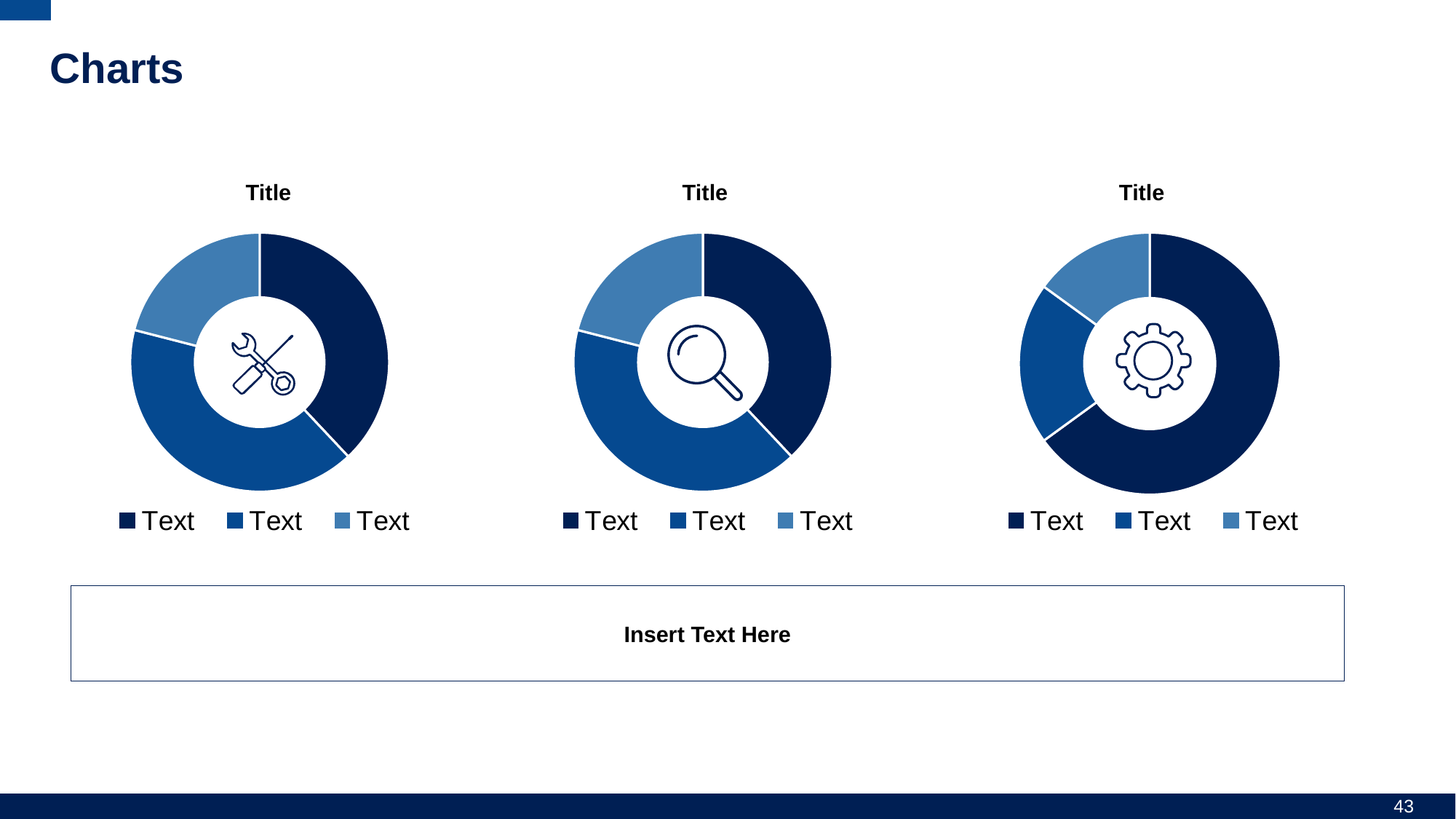

# Charts
Title
Title
Title

### Chart

| Category | Sales |
|---|---|
| Text | 0.38 |
| Text | 0.41 |
| Text | 0.21 |

### Chart

| Category | Sales |
|---|---|
| Text | 0.38 |
| Text | 0.41 |
| Text | 0.21 |

### Chart

| Category | Sales |
|---|---|
| Text | 0.65 |
| Text | 0.2 |
| Text | 0.15 |

Insert Text Here
43